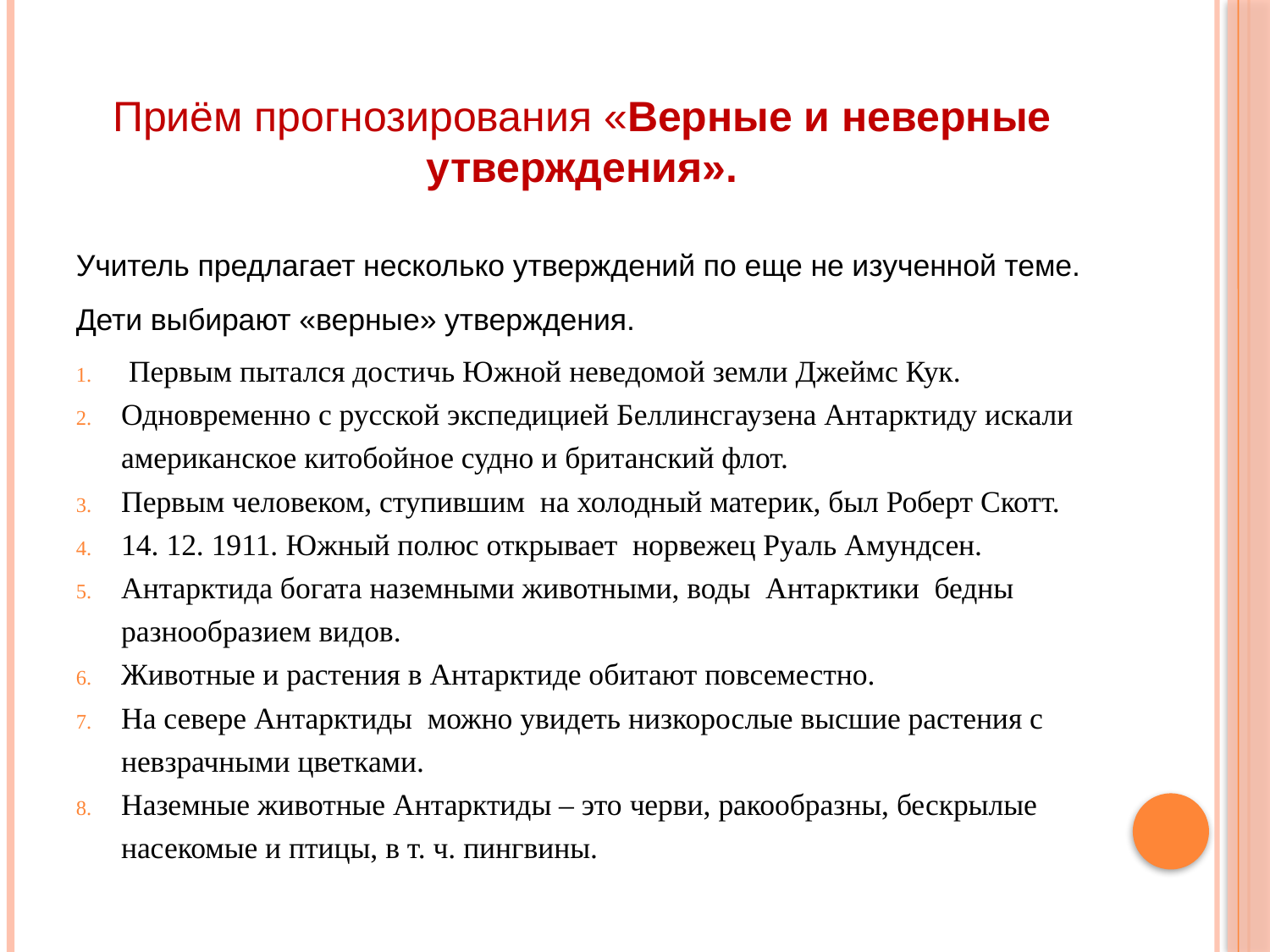

# Приём прогнозирования «Верные и неверные утверждения».
Учитель предлагает несколько утверждений по еще не изученной теме. Дети выбирают «верные» утверждения.
 Первым пытался достичь Южной неведомой земли Джеймс Кук.
Одновременно с русской экспедицией Беллинсгаузена Антарктиду искали американское китобойное судно и британский флот.
Первым человеком, ступившим  на холодный материк, был Роберт Скотт.
14. 12. 1911. Южный полюс открывает  норвежец Руаль Амундсен.
Антарктида богата наземными животными, воды  Антарктики  бедны разнообразием видов.
Животные и растения в Антарктиде обитают повсеместно.
На севере Антарктиды  можно увидеть низкорослые высшие растения с невзрачными цветками.
Наземные животные Антарктиды – это черви, ракообразны, бескрылые насекомые и птицы, в т. ч. пингвины.